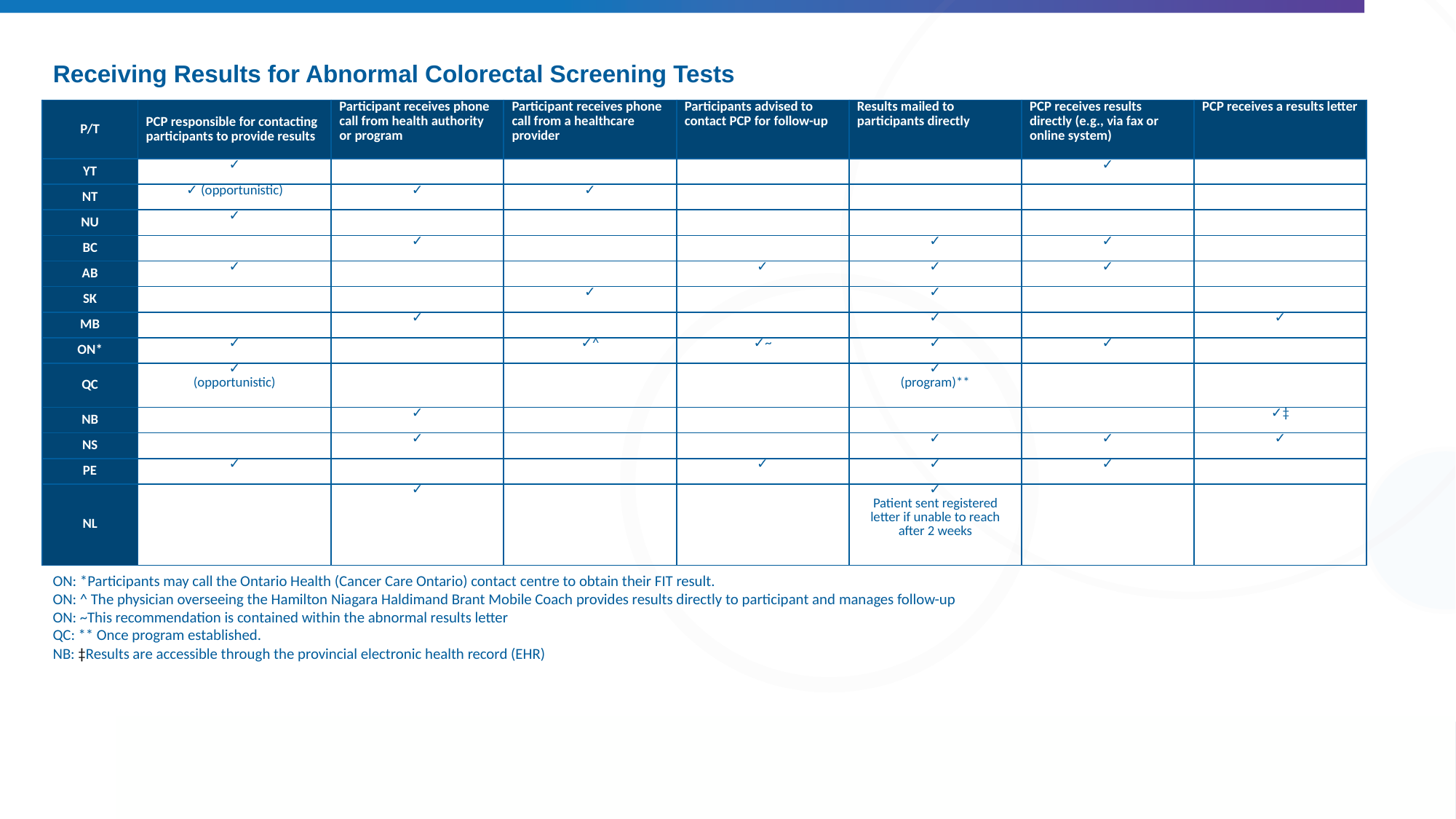

# Receiving Results for Abnormal Colorectal Screening Tests
| P/T | PCP responsible for contacting participants to provide results | Participant receives phone call from health authority or program | Participant receives phone call from a healthcare provider | Participants advised to contact PCP for follow-up | Results mailed to participants directly | PCP receives results directly (e.g., via fax or online system) | PCP receives a results letter |
| --- | --- | --- | --- | --- | --- | --- | --- |
| YT | ✓ |  |  |  |  | ✓ |  |
| NT | ✓ (opportunistic) | ✓ | ✓ |  |  |  |  |
| NU | ✓ |  |  |  |  |  |  |
| BC |  | ✓ |  |  | ✓ | ✓ |  |
| AB | ✓ |  |  | ✓ | ✓ | ✓ |  |
| SK |  |  | ✓ |  | ✓ |  |  |
| MB |  | ✓ |  |  | ✓ |  | ✓ |
| ON\* | ✓ |  | ✓^ | ✓~ | ✓ | ✓ |  |
| QC | ✓ (opportunistic) |  |  |  | ✓ (program)\*\* |  |  |
| NB |  | ✓ |  |  |  |  | ✓‡ |
| NS |  | ✓ |  |  | ✓ | ✓ | ✓ |
| PE | ✓ |  |  | ✓ | ✓ | ✓ |  |
| NL |  | ✓ |  |  | ✓ Patient sent registered letter if unable to reach after 2 weeks |  |  |
ON: *Participants may call the Ontario Health (Cancer Care Ontario) contact centre to obtain their FIT result.
ON: ^ The physician overseeing the Hamilton Niagara Haldimand Brant Mobile Coach provides results directly to participant and manages follow-up
ON: ~This recommendation is contained within the abnormal results letter
QC: ** Once program established.
NB: ‡Results are accessible through the provincial electronic health record (EHR)